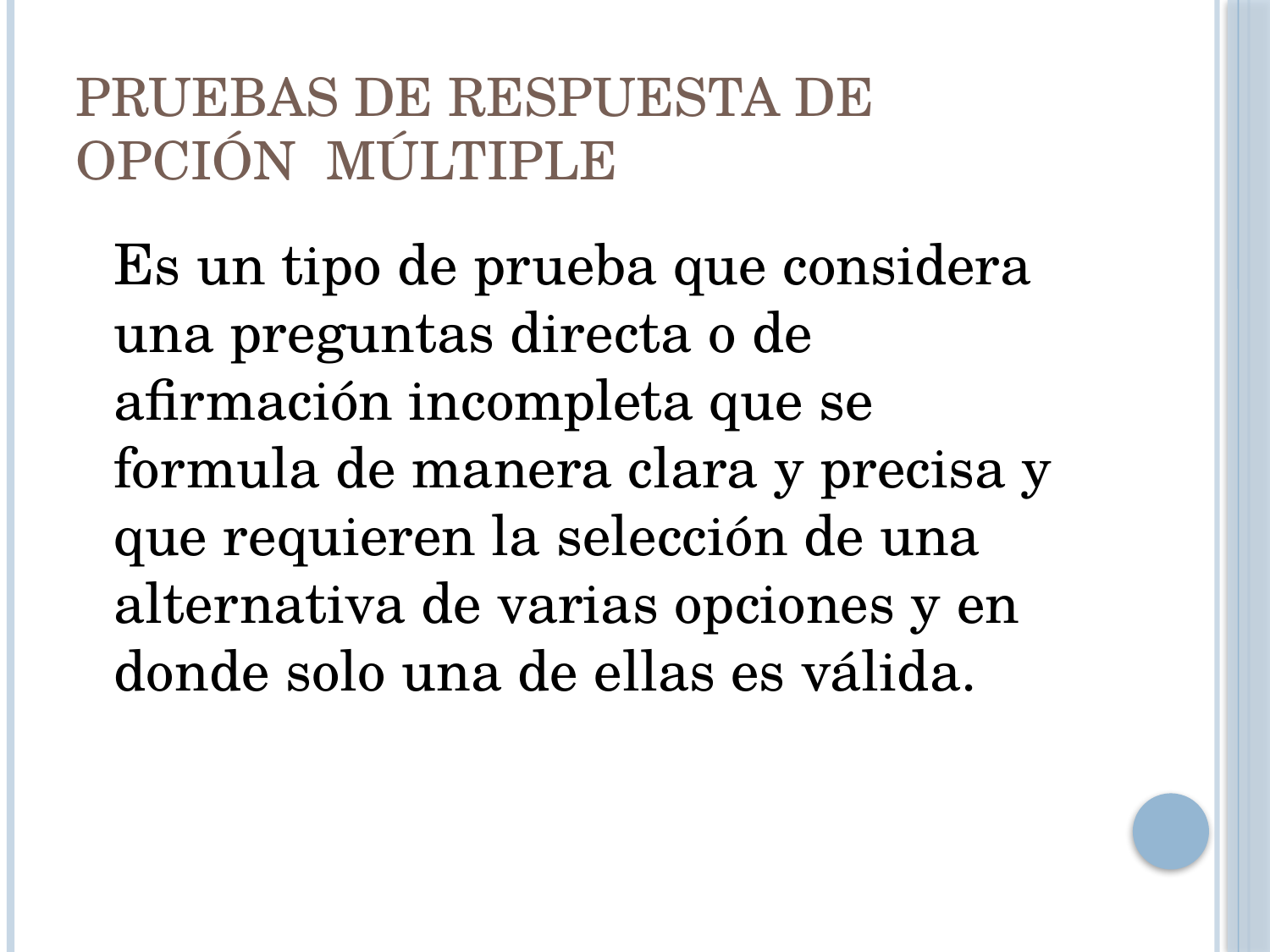

# Pruebas de respuesta de Opción  Múltiple
	Es un tipo de prueba que considera una preguntas directa o de afirmación incompleta que se formula de manera clara y precisa y que requieren la selección de una alternativa de varias opciones y en donde solo una de ellas es válida.